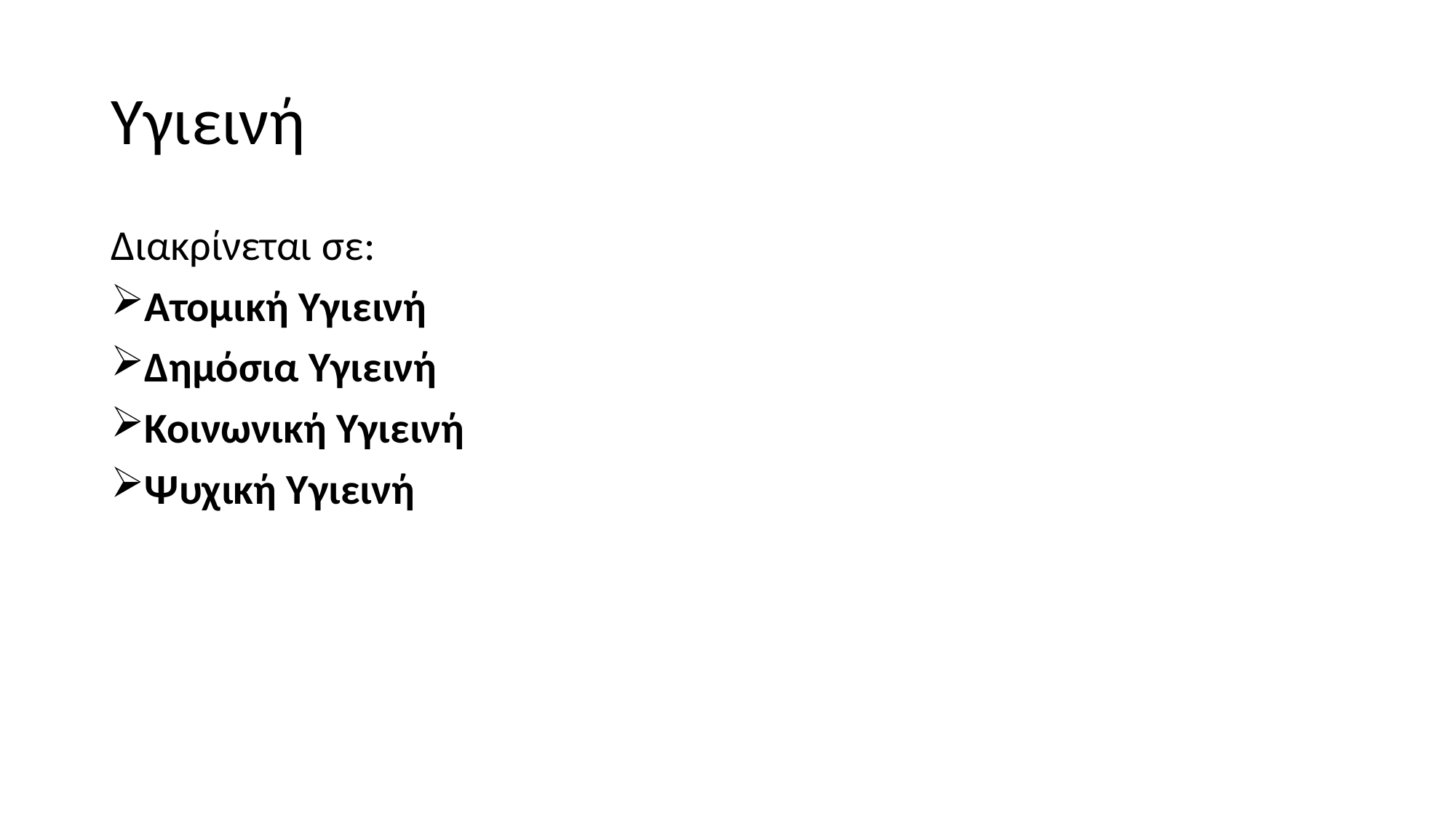

# Υγιεινή
Διακρίνεται σε:
Ατομική Υγιεινή
Δημόσια Υγιεινή
Κοινωνική Υγιεινή
Ψυχική Υγιεινή